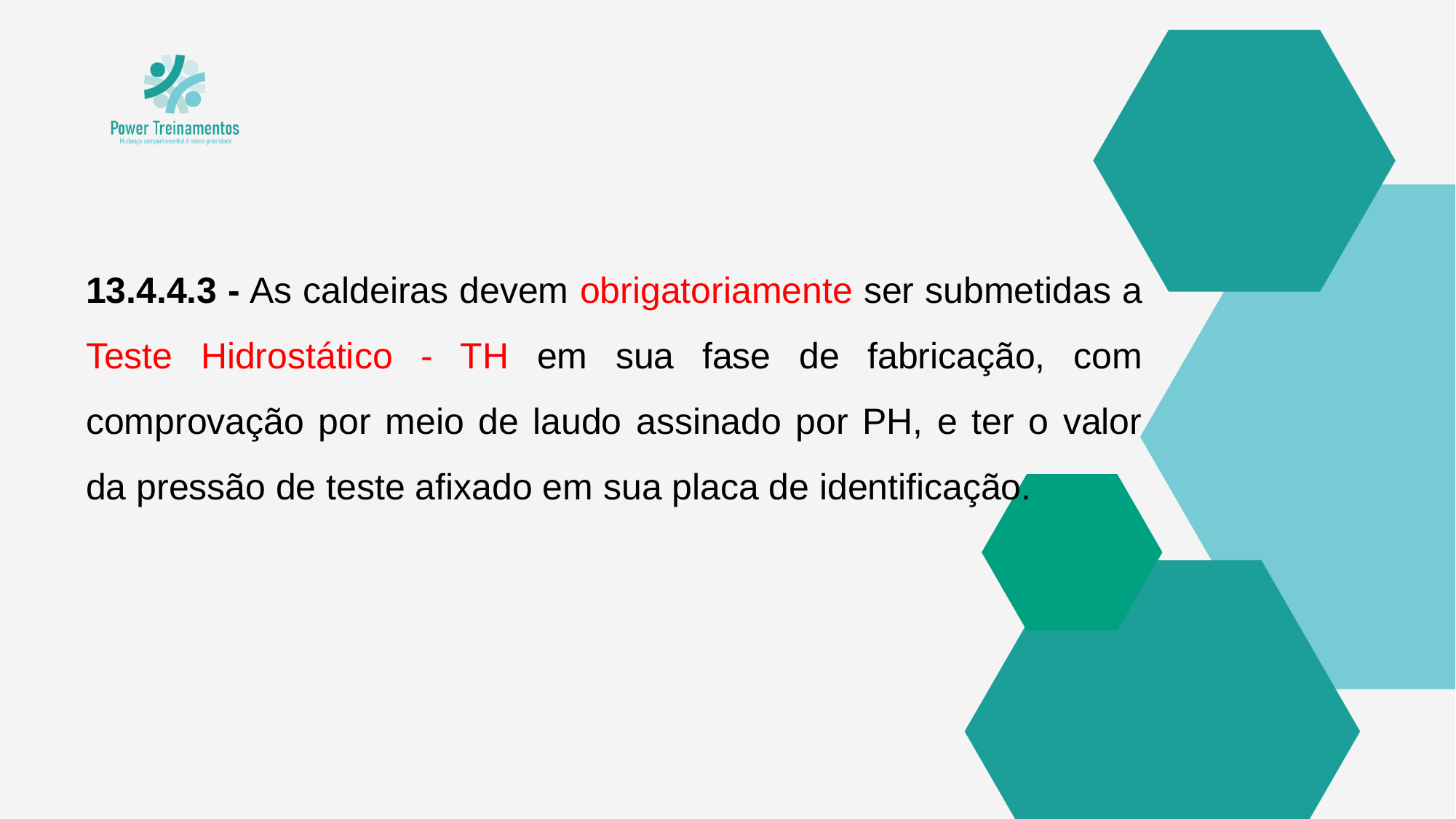

13.4.4.3 - As caldeiras devem obrigatoriamente ser submetidas a Teste Hidrostático - TH em sua fase de fabricação, com comprovação por meio de laudo assinado por PH, e ter o valor da pressão de teste afixado em sua placa de identificação.